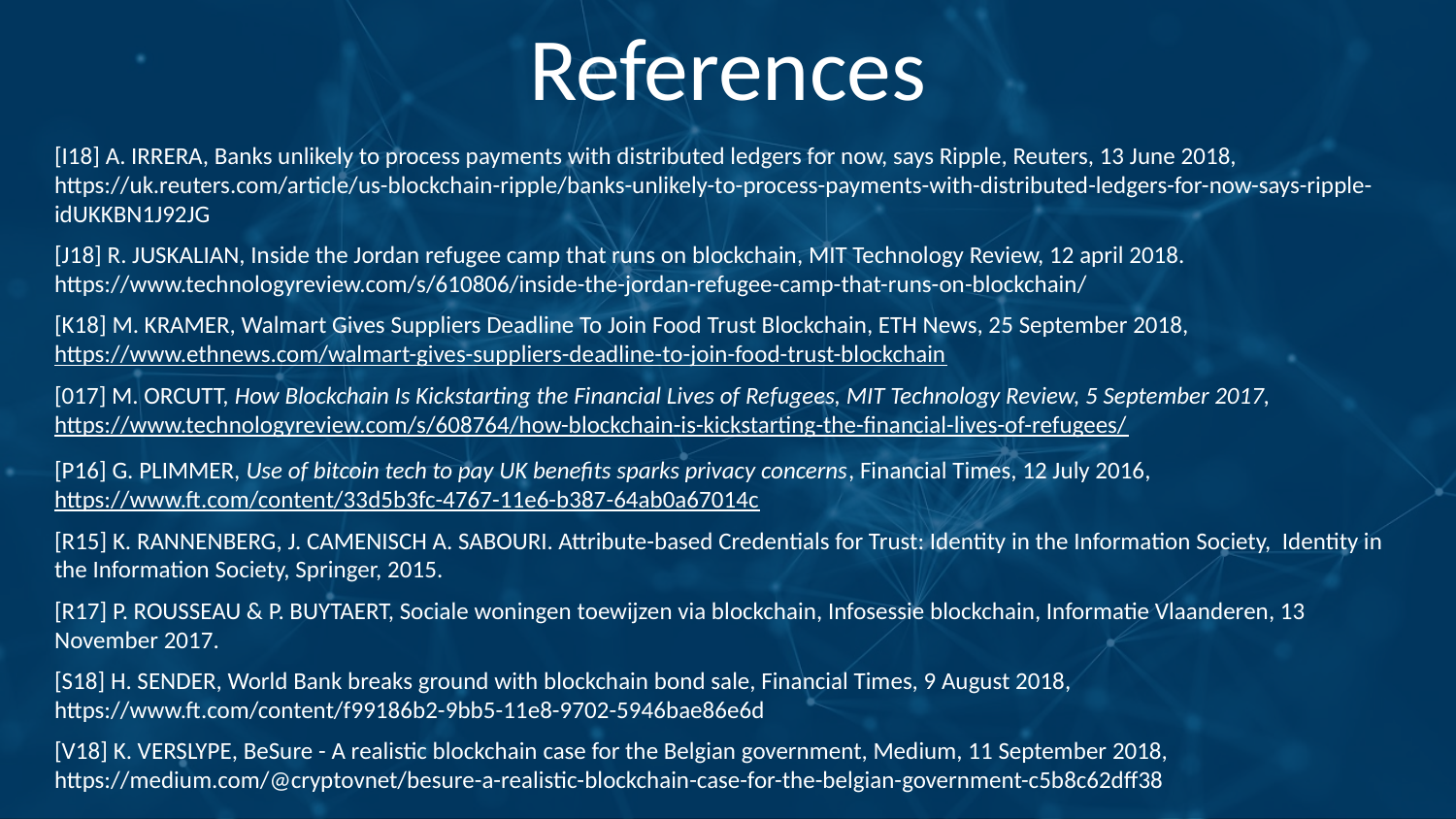

# References
[I18] A. IRRERA, Banks unlikely to process payments with distributed ledgers for now, says Ripple, Reuters, 13 June 2018, https://uk.reuters.com/article/us-blockchain-ripple/banks-unlikely-to-process-payments-with-distributed-ledgers-for-now-says-ripple-idUKKBN1J92JG

[J18] R. JUSKALIAN, Inside the Jordan refugee camp that runs on blockchain, MIT Technology Review, 12 april 2018. https://www.technologyreview.com/s/610806/inside-the-jordan-refugee-camp-that-runs-on-blockchain/

[K18] M. KRAMER, Walmart Gives Suppliers Deadline To Join Food Trust Blockchain, ETH News, 25 September 2018,
https://www.ethnews.com/walmart-gives-suppliers-deadline-to-join-food-trust-blockchain

[017] M. ORCUTT, How Blockchain Is Kickstarting the Financial Lives of Refugees, MIT Technology Review, 5 September 2017, https://www.technologyreview.com/s/608764/how-blockchain-is-kickstarting-the-financial-lives-of-refugees/

[P16] G. PLIMMER, Use of bitcoin tech to pay UK benefits sparks privacy concerns, Financial Times, 12 July 2016, https://www.ft.com/content/33d5b3fc-4767-11e6-b387-64ab0a67014c

[R15] K. RANNENBERG, J. CAMENISCH A. SABOURI. Attribute-based Credentials for Trust: Identity in the Information Society,  Identity in the Information Society, Springer, 2015.

[R17] P. ROUSSEAU & P. BUYTAERT, Sociale woningen toewijzen via blockchain, Infosessie blockchain, Informatie Vlaanderen, 13 November 2017.

[S18] H. SENDER, World Bank breaks ground with blockchain bond sale, Financial Times, 9 August 2018, https://www.ft.com/content/f99186b2-9bb5-11e8-9702-5946bae86e6d

[V18] K. VERSLYPE, BeSure - A realistic blockchain case for the Belgian government, Medium, 11 September 2018, https://medium.com/@cryptovnet/besure-a-realistic-blockchain-case-for-the-belgian-government-c5b8c62dff38